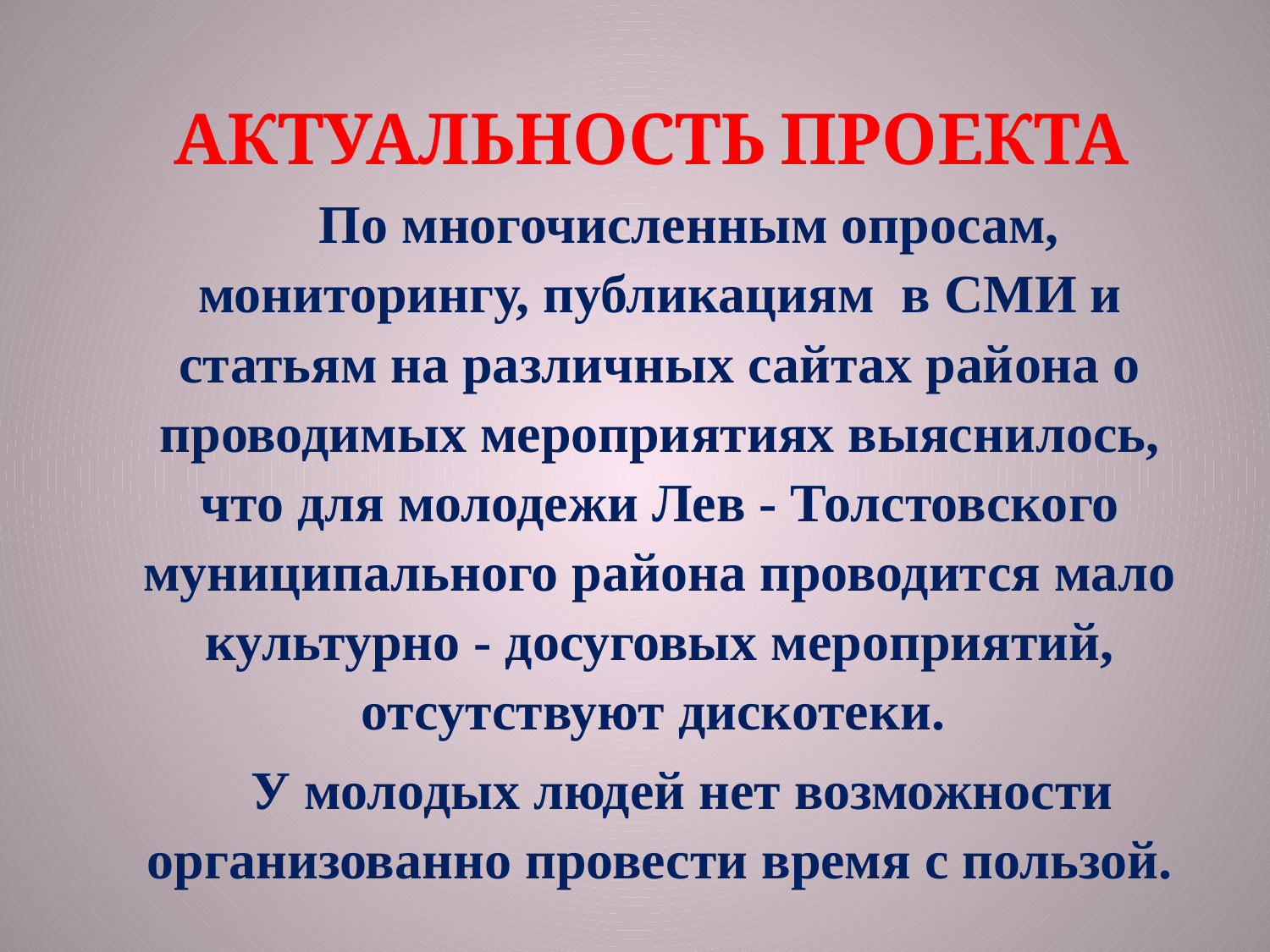

# Актуальность проекта
        По многочисленным опросам, мониторингу, публикациям  в СМИ и статьям на различных сайтах района о проводимых мероприятиях выяснилось, что для молодежи Лев - Толстовского муниципального района проводится мало культурно - досуговых мероприятий, отсутствуют дискотеки.
      У молодых людей нет возможности организованно провести время с пользой.